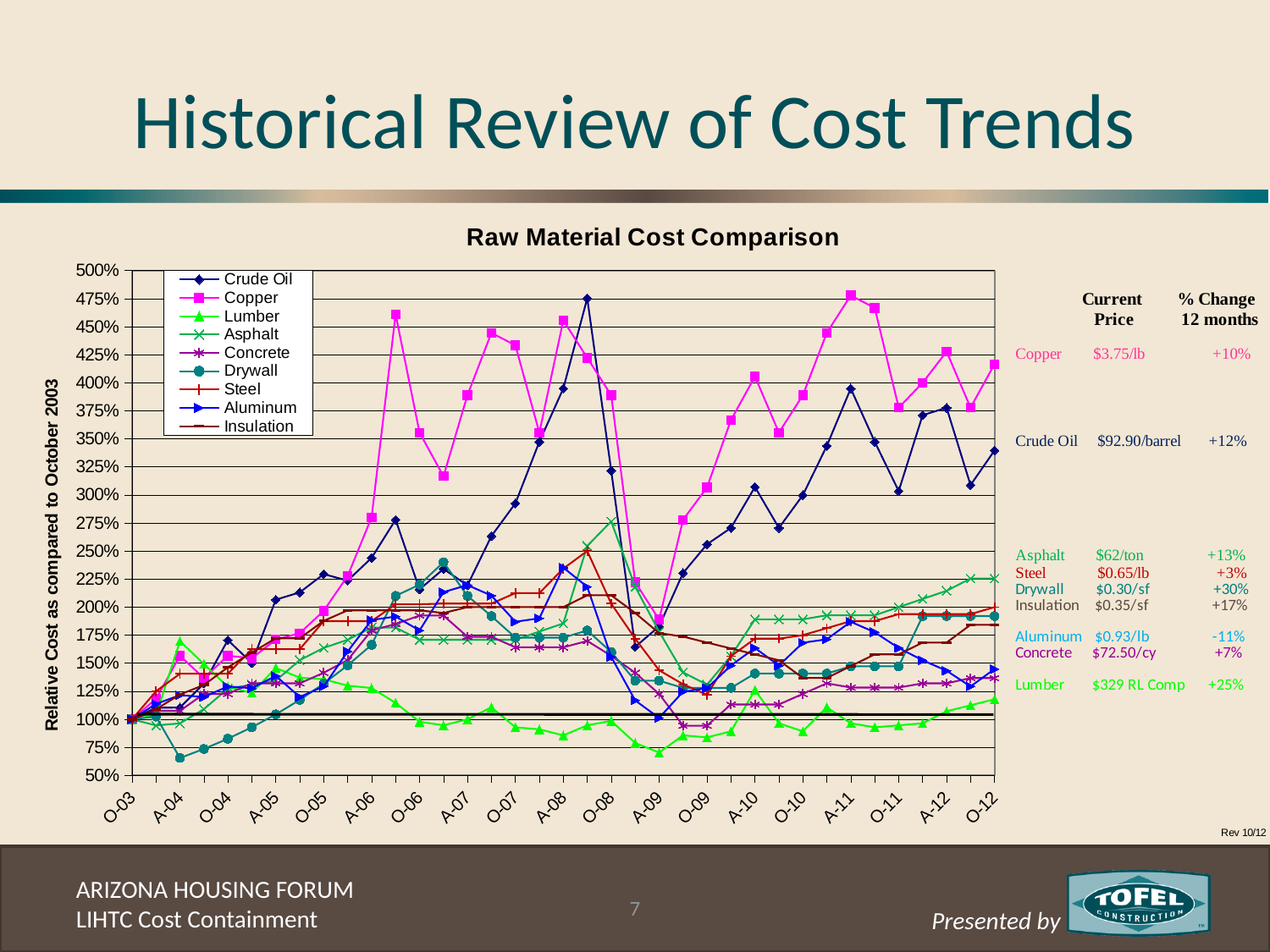

# Historical Review of Cost Trends

### Chart: Raw Material Cost Comparison

| Category | Crude Oil | Copper  | Lumber | Asphalt | Concrete | Drywall | Steel | Aluminum | Insulation |
|---|---|---|---|---|---|---|---|---|---|
| 37895 | 1.0 | 1.0 | 1.0 | 1.0 | 1.0 | 1.0 | 1.0 | 1.0 | 1.0 |
| 37987 | 1.1031078610603302 | 1.1822222222222223 | 1.0357142857142847 | 0.9454545454545454 | 1.0754716981132066 | 1.024 | 1.25 | 1.1370716510903418 | 1.09 |
| 38078.5 | 1.1045703839122485 | 1.5666666666666664 | 1.6964285714285727 | 0.9636363636363635 | 1.0754716981132066 | 0.6550483772688274 | 1.40625 | 1.2149532710280373 | 1.2207999999999992 |
| 38170 | 1.3188299817184639 | 1.3666666666666667 | 1.4928571428571429 | 1.09090909090909 | 1.2264150943396226 | 0.7360094126616037 | 1.40625 | 1.1993769470404978 | 1.3062560000000003 |
| 38261.5 | 1.705667276051188 | 1.5666666666666664 | 1.2892857142857153 | 1.2727272727272718 | 1.2264150943396226 | 0.8269768681591045 | 1.40625 | 1.292834890965732 | 1.4630067199999994 |
| 38353 | 1.5016453382084094 | 1.5444444444444438 | 1.2357142857142842 | 1.309090909090909 | 1.320754716981132 | 0.9291874923136005 | 1.625 | 1.277258566978194 | 1.5946773248000023 |
| 38444.5 | 2.06617915904936 | 1.711111111111112 | 1.4571428571428562 | 1.3454545454545455 | 1.320754716981132 | 1.0440308902400002 | 1.625 | 1.3862928348909669 | 1.722251510784001 |
| 38536 | 2.1312614259597784 | 1.7666666666666673 | 1.371428571428572 | 1.5272727272727273 | 1.320754716981132 | 1.173068416 | 1.625 | 1.1993769470404978 | 1.722251510784001 |
| 38627.5 | 2.294332723948812 | 1.966666666666667 | 1.3571428571428572 | 1.6363636363636362 | 1.4150943396226405 | 1.3180544 | 1.875 | 1.292834890965732 | 1.8772541467545607 |
| 38719 | 2.235831809872029 | 2.2777777777777817 | 1.3 | 1.7090909090909097 | 1.5283018867924518 | 1.4809599999999998 | 1.875 | 1.6043613707165107 | 1.971116854092289 |
| 38810.5 | 2.4387568555758667 | 2.8 | 1.2785714285714285 | 1.8181818181818183 | 1.7924528301886808 | 1.6640000000000001 | 1.875 | 1.8847352024922117 | 1.971116854092289 |
| 38899 | 2.778793418647168 | 4.611111111111112 | 1.1464285714285727 | 1.8181818181818183 | 1.849056603773585 | 2.1 | 2.025 | 1.9158878504672898 | 1.971116854092289 |
| 38991 | 2.1572212065813567 | 3.555555555555556 | 0.9785714285714286 | 1.7090909090909097 | 1.9245283018867927 | 2.2 | 2.025 | 1.7912772585669778 | 1.971116854092289 |
| 39083 | 2.3400365630712976 | 3.166666666666667 | 0.946428571428572 | 1.7090909090909097 | 1.9245283018867927 | 2.4 | 2.0312499999999973 | 2.133956386292835 | 1.9473684210526316 |
| 39173 | 2.1937842778793453 | 3.888888888888887 | 1.0 | 1.7090909090909097 | 1.7358490566037739 | 2.1 | 2.0312499999999973 | 2.1962616822429912 | 2.0 |
| 39264 | 2.6325411334552067 | 4.444444444444446 | 1.1071428571428572 | 1.7090909090909097 | 1.7358490566037739 | 1.9200000000000002 | 2.0312499999999973 | 2.1028037383177582 | 2.0 |
| 39356 | 2.92504570383912 | 4.333333333333338 | 0.9285714285714286 | 1.7090909090909097 | 1.641509433962264 | 1.7280000000000009 | 2.125 | 1.8691588785046727 | 2.0 |
| 39448 | 3.473491773308959 | 3.555555555555556 | 0.9107142857142856 | 1.7818181818181824 | 1.641509433962264 | 1.7280000000000009 | 2.125 | 1.9003115264797519 | 2.0 |
| 39539 | 3.9488117001828176 | 4.555555555555548 | 0.8571428571428577 | 1.8545454545454545 | 1.641509433962264 | 1.7280000000000009 | 2.34375 | 2.3520249221183787 | 2.0 |
| 39630 | 4.753199268738574 | 4.222222222222221 | 0.946428571428572 | 2.5454545454545454 | 1.6981132075471699 | 1.792000000000001 | 2.5 | 2.1806853582554546 | 2.105263157894737 |
| 39722 | 3.2175502742230346 | 3.888888888888887 | 0.9857142857142852 | 2.763636363636366 | 1.5660377358490565 | 1.6 | 2.0312499999999973 | 1.5576323987538938 | 2.105263157894737 |
| 39814 | 1.6453382084095058 | 2.222222222222223 | 0.7892857142857147 | 2.1818181818181794 | 1.4150943396226405 | 1.343999999999999 | 1.7187500000000007 | 1.1682242990654195 | 1.9473684210526316 |
| 39904 | 1.8281535648994527 | 1.8888888888888897 | 0.7035714285714286 | 1.7818181818181824 | 1.2264150943396226 | 1.343999999999999 | 1.437499999999999 | 1.0124610591900312 | 1.768421052631579 |
| 39995 | 2.3034734917733077 | 2.7777777777777817 | 0.8571428571428577 | 1.4181818181818182 | 0.9433962264150949 | 1.28 | 1.3125 | 1.246105919003116 | 1.7368421052631586 |
| 40087 | 2.5594149908592323 | 3.0666666666666664 | 0.8392857142857146 | 1.309090909090909 | 0.9433962264150949 | 1.28 | 1.21875 | 1.277258566978194 | 1.6842105263157914 |
| 40179 | 2.705667276051188 | 3.6666666666666665 | 0.8928571428571428 | 1.5636363636363635 | 1.1320754716981145 | 1.28 | 1.5625 | 1.4797507788161992 | 1.631578947368421 |
| 40269 | 3.0712979890310783 | 4.055555555555548 | 1.2607142857142848 | 1.89090909090909 | 1.1320754716981145 | 1.4079999999999981 | 1.7187500000000007 | 1.6355140186915889 | 1.5789473684210535 |
| 40360 | 2.705667276051188 | 3.555555555555556 | 0.9642857142857146 | 1.89090909090909 | 1.1320754716981145 | 1.4079999999999981 | 1.7187500000000007 | 1.4797507788161992 | 1.526315789473684 |
| 40452 | 2.998171846435102 | 3.888888888888887 | 0.8928571428571428 | 1.89090909090909 | 1.2264150943396226 | 1.4079999999999981 | 1.7500000000000007 | 1.682242990654207 | 1.368421052631579 |
| 40544 | 3.436928702010969 | 4.444444444444446 | 1.1071428571428572 | 1.9272727272727275 | 1.320754716981132 | 1.4079999999999981 | 1.8125 | 1.7133956386292832 | 1.368421052631579 |
| 40634 | 3.9488117001828176 | 4.777777777777778 | 0.9642857142857146 | 1.9272727272727275 | 1.2830188679245282 | 1.472 | 1.875 | 1.8691588785046727 | 1.473684210526315 |
| 40725 | 3.473491773308959 | 4.666666666666667 | 0.9285714285714286 | 1.9272727272727275 | 1.2830188679245282 | 1.472 | 1.875 | 1.7757009345794397 | 1.5789473684210535 |
| 40817 | 3.0347349177330893 | 3.7777777777777817 | 0.946428571428572 | 2.0 | 1.2830188679245282 | 1.472 | 1.9374999999999991 | 1.6355140186915889 | 1.5789473684210535 |
| 40909 | 3.7111517367458866 | 4.0 | 0.9642857142857146 | 2.072727272727275 | 1.320754716981132 | 1.9200000000000002 | 1.9374999999999991 | 1.526479750778816 | 1.6842105263157914 |
| 41000 | 3.7769652650822665 | 4.277777777777778 | 1.071428571428572 | 2.1454545454545455 | 1.320754716981132 | 1.9200000000000002 | 1.9374999999999991 | 1.4330218068535818 | 1.6842105263157914 |
| 41091 | 3.0877513711151754 | 3.7777777777777817 | 1.125 | 2.254545454545455 | 1.3679245283018868 | 1.9200000000000002 | 1.9374999999999991 | 1.292834890965732 | 1.8421052631578947 |
| 41183 | 3.396709323583177 | 4.166666666666666 | 1.1785714285714295 | 2.254545454545455 | 1.3679245283018868 | 1.9200000000000002 | 2.0 | 1.4485981308411215 | 1.8421052631578947 |